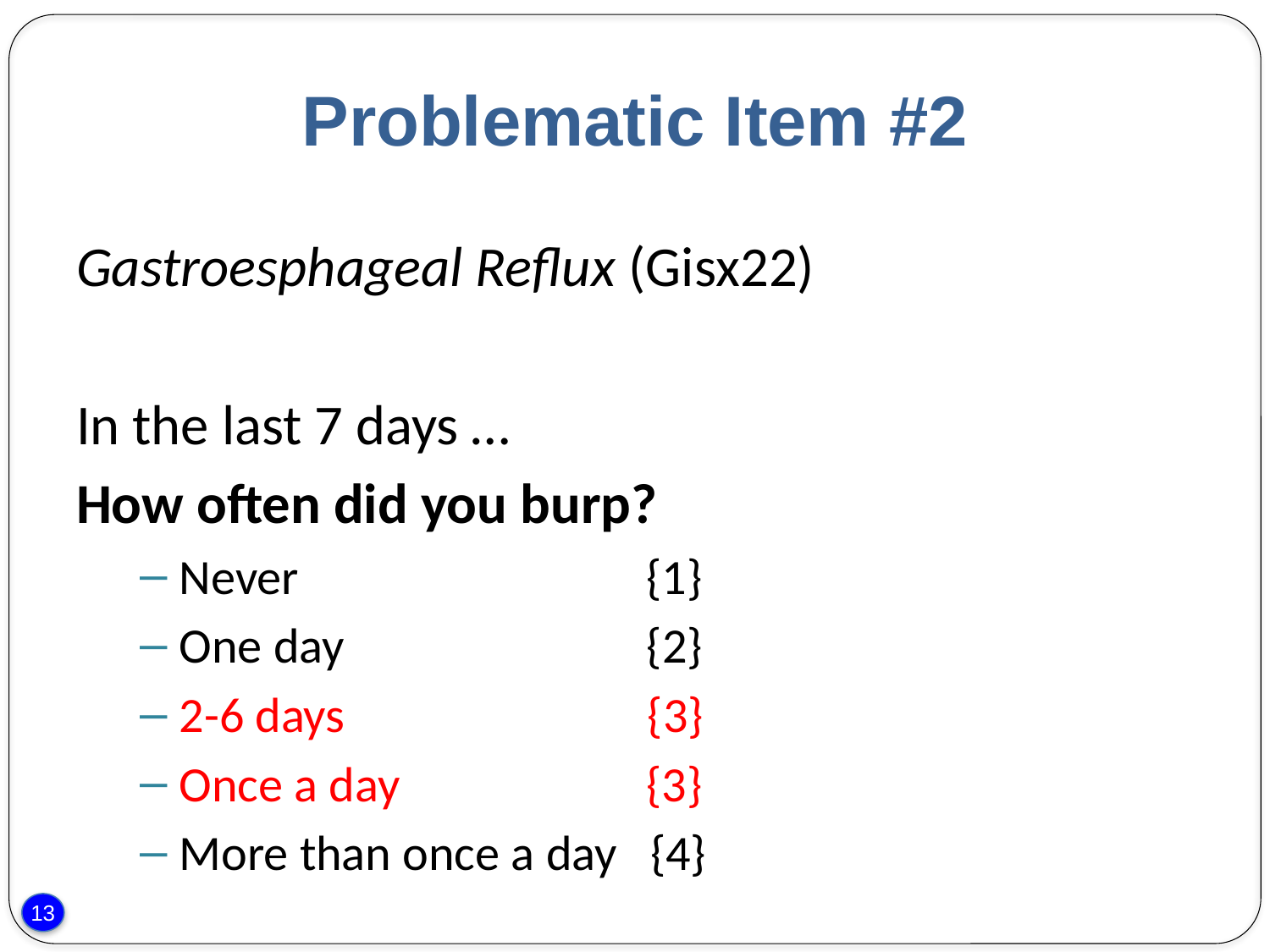

# Problematic Item #2
Gastroesphageal Reflux (Gisx22)

In the last 7 days …
How often did you burp?
Never                               {1}
One day                           {2}
2-6 days                           {3}
Once a day                      {3}
More than once a day   {4}